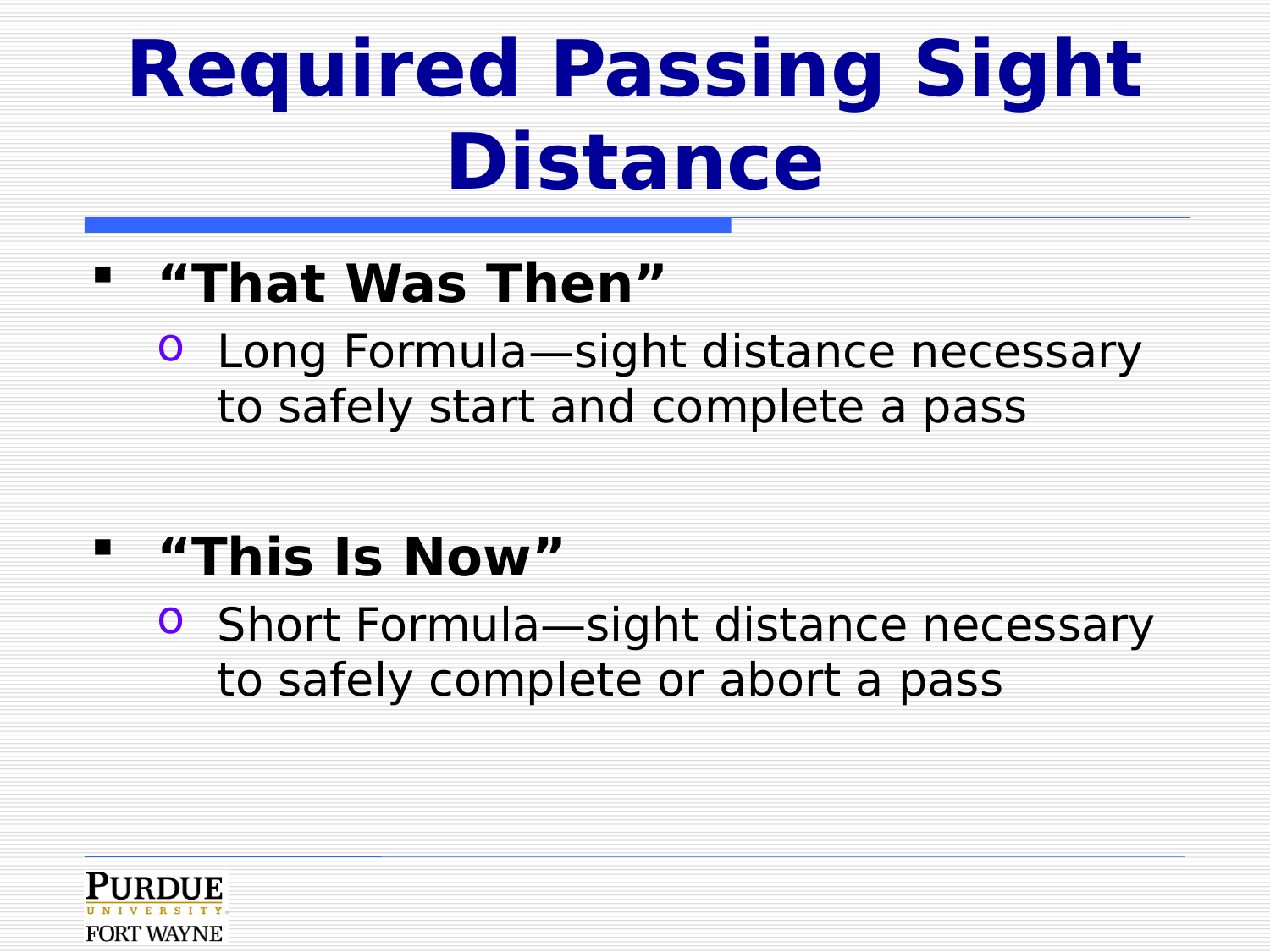

# Required Passing Sight Distance
“That Was Then”
Long Formula—sight distance necessary to safely start and complete a pass

“This Is Now”
Short Formula—sight distance necessary to safely complete or abort a pass